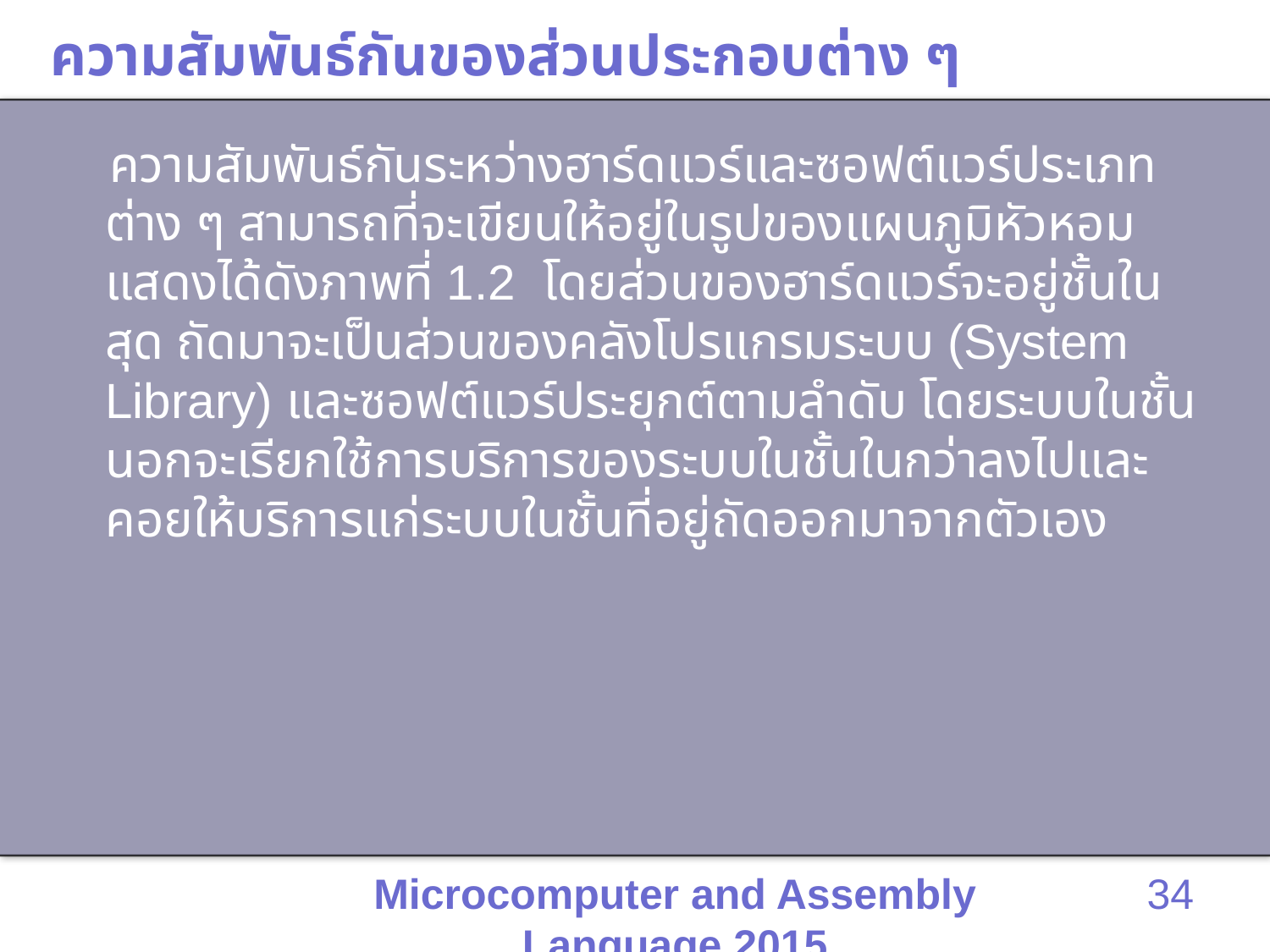

# ความสัมพันธ์กันของส่วนประกอบต่าง ๆ
    ความสัมพันธ์กันระหว่างฮาร์ดแวร์และซอฟต์แวร์ประเภทต่าง ๆ สามารถที่จะเขียนให้อยู่ในรูปของแผนภูมิหัวหอม แสดงได้ดังภาพที่ 1.2  โดยส่วนของฮาร์ดแวร์จะอยู่ชั้นในสุด ถัดมาจะเป็นส่วนของคลังโปรแกรมระบบ (System Library) และซอฟต์แวร์ประยุกต์ตามลำดับ โดยระบบในชั้นนอกจะเรียกใช้การบริการของระบบในชั้นในกว่าลงไปและคอยให้บริการแก่ระบบในชั้นที่อยู่ถัดออกมาจากตัวเอง
Microcomputer and Assembly Language 2015
34